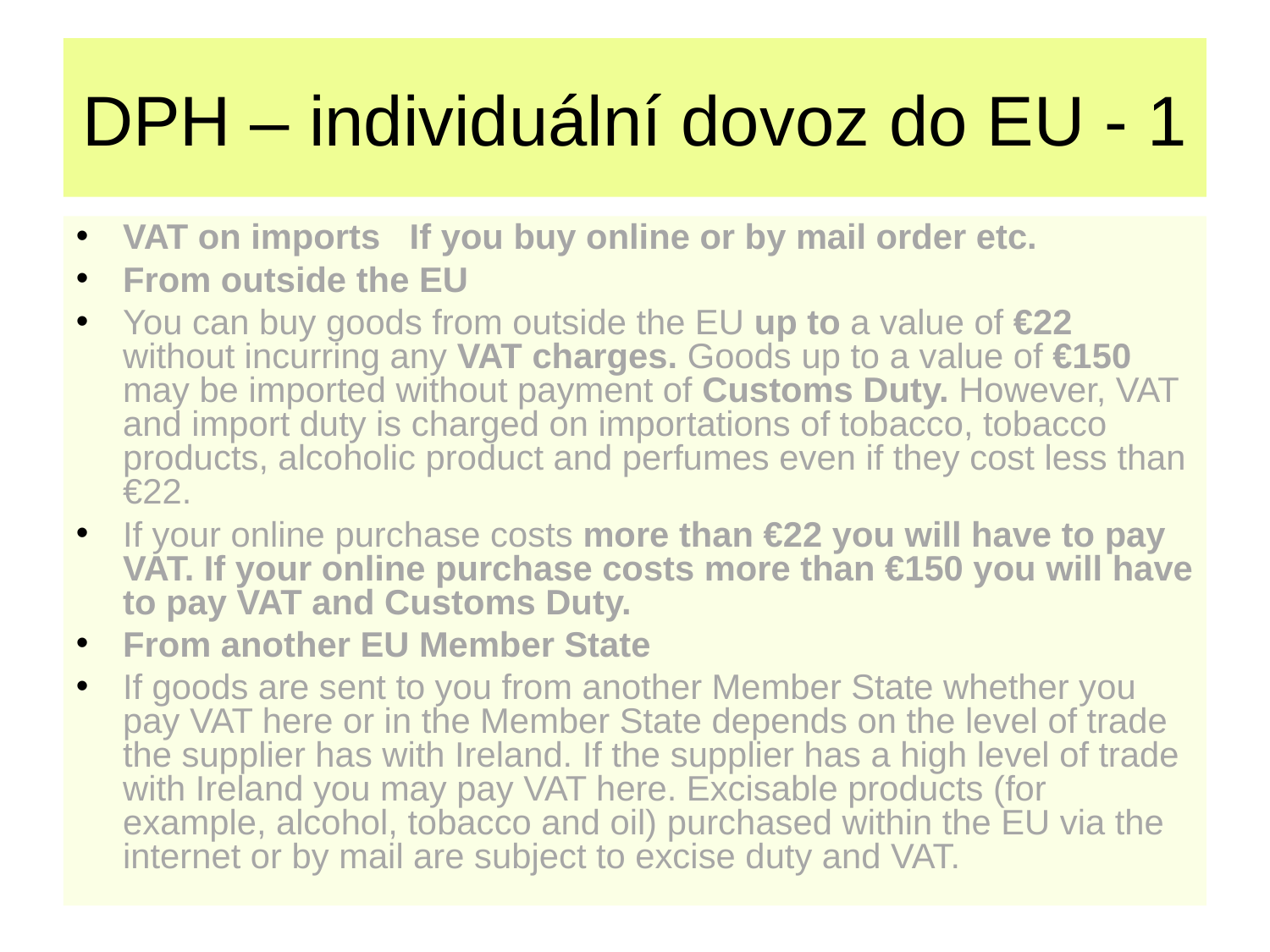

DPH – individuální dovoz do EU - 1
VAT on imports   If you buy online or by mail order etc.
From outside the EU
You can buy goods from outside the EU up to a value of €22 without incurring any VAT charges. Goods up to a value of €150 may be imported without payment of Customs Duty. However, VAT and import duty is charged on importations of tobacco, tobacco products, alcoholic product and perfumes even if they cost less than €22.
If your online purchase costs more than €22 you will have to pay VAT. If your online purchase costs more than €150 you will have to pay VAT and Customs Duty.
From another EU Member State
If goods are sent to you from another Member State whether you pay VAT here or in the Member State depends on the level of trade the supplier has with Ireland. If the supplier has a high level of trade with Ireland you may pay VAT here. Excisable products (for example, alcohol, tobacco and oil) purchased within the EU via the internet or by mail are subject to excise duty and VAT.